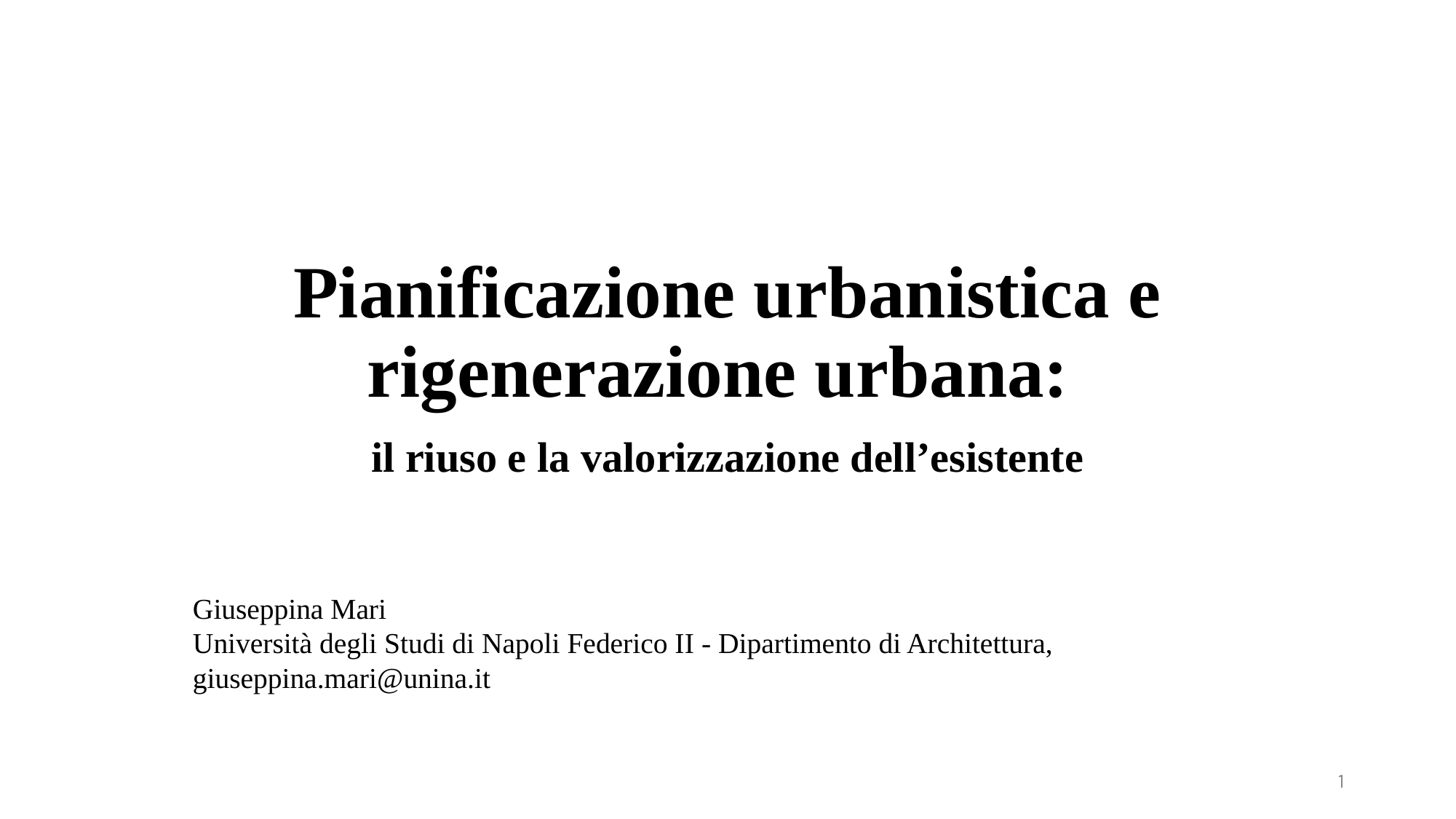

# Pianificazione urbanistica e rigenerazione urbana:
il riuso e la valorizzazione dell’esistente

Giuseppina Mari
Università degli Studi di Napoli Federico II - Dipartimento di Architettura,
giuseppina.mari@unina.it
1